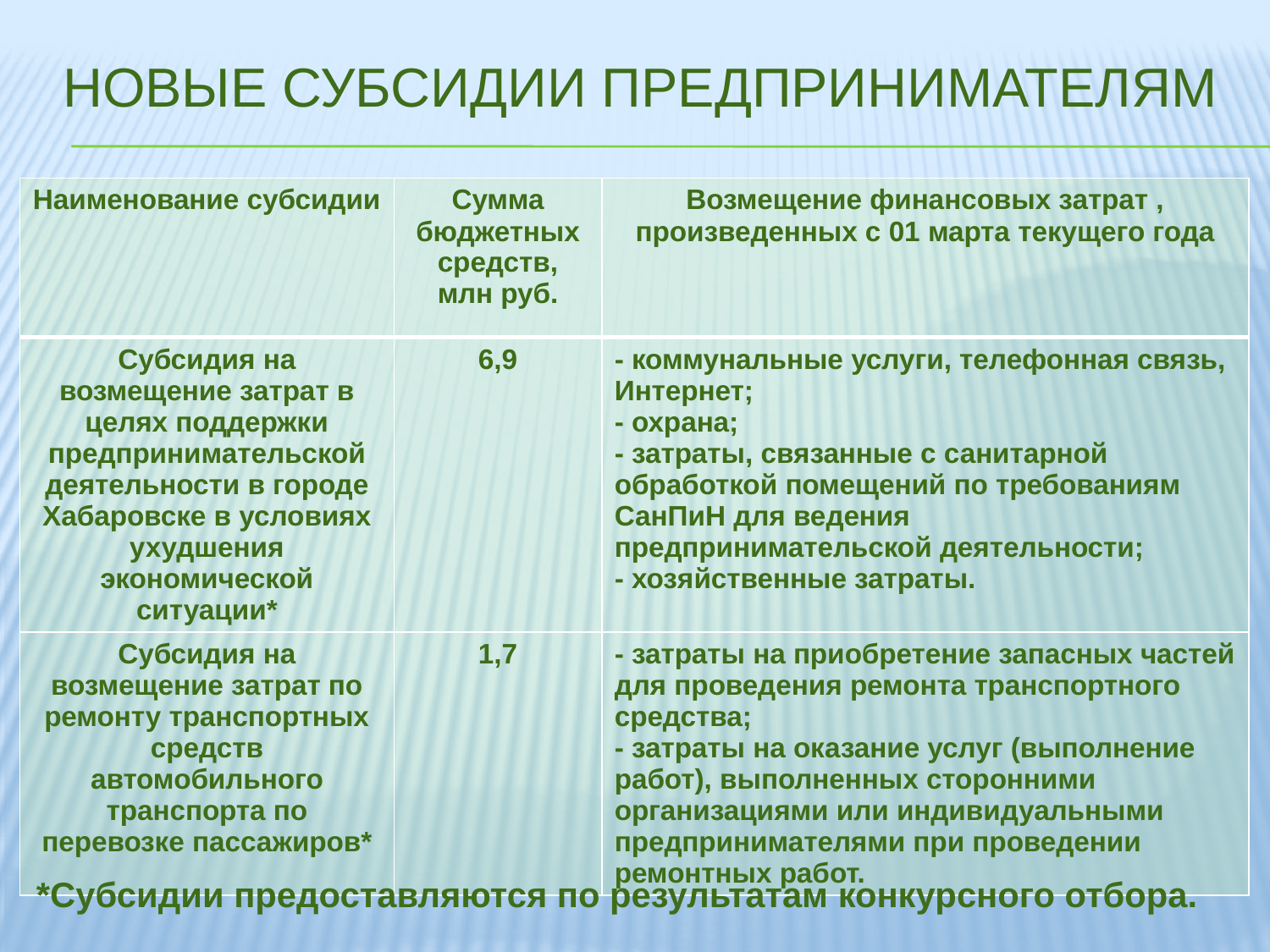

# новые субсидии предпринимателям
| Наименование субсидии | Сумма бюджетных средств, млн руб. | Возмещение финансовых затрат , произведенных с 01 марта текущего года |
| --- | --- | --- |
| Субсидия на возмещение затрат в целях поддержки предпринимательской деятельности в городе Хабаровске в условиях ухудшения экономической ситуации\* | 6,9 | - коммунальные услуги, телефонная связь, Интернет; - охрана; - затраты, связанные с санитарной обработкой помещений по требованиям СанПиН для ведения предпринимательской деятельности; - хозяйственные затраты. |
| Субсидия на возмещение затрат по ремонту транспортных средств автомобильного транспорта по перевозке пассажиров\* | 1,7 | - затраты на приобретение запасных частей для проведения ремонта транспортного средства; - затраты на оказание услуг (выполнение работ), выполненных сторонними организациями или индивидуальными предпринимателями при проведении ремонтных работ. |
*Субсидии предоставляются по результатам конкурсного отбора.